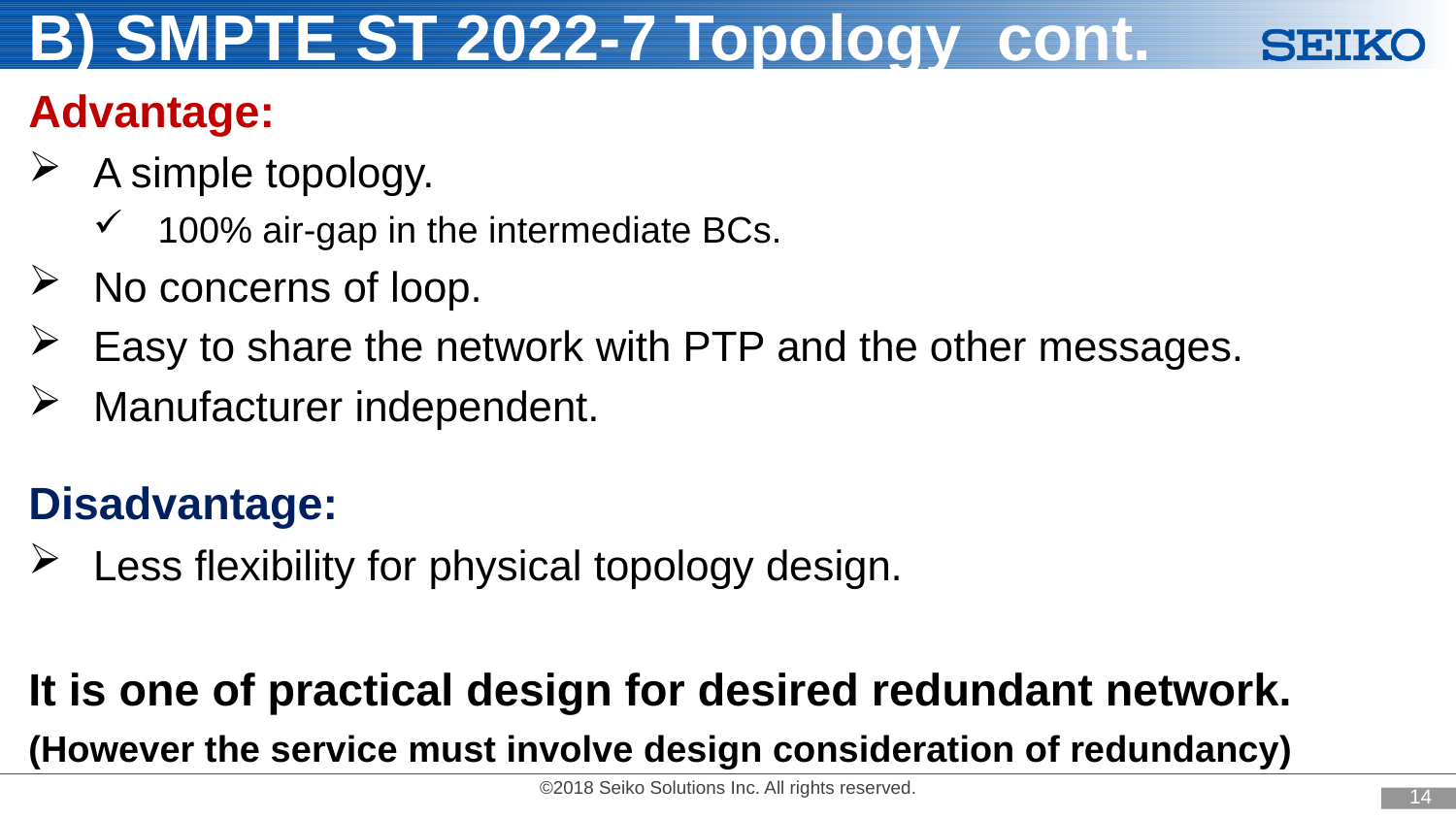

B) SMPTE ST 2022-7 Topology  cont.
Advantage:
A simple topology.
100% air-gap in the intermediate BCs.
No concerns of loop.
Easy to share the network with PTP and the other messages.
Manufacturer independent.

Disadvantage:
Less flexibility for physical topology design.

It is one of practical design for desired redundant network.
(However the service must involve design consideration of redundancy)
14